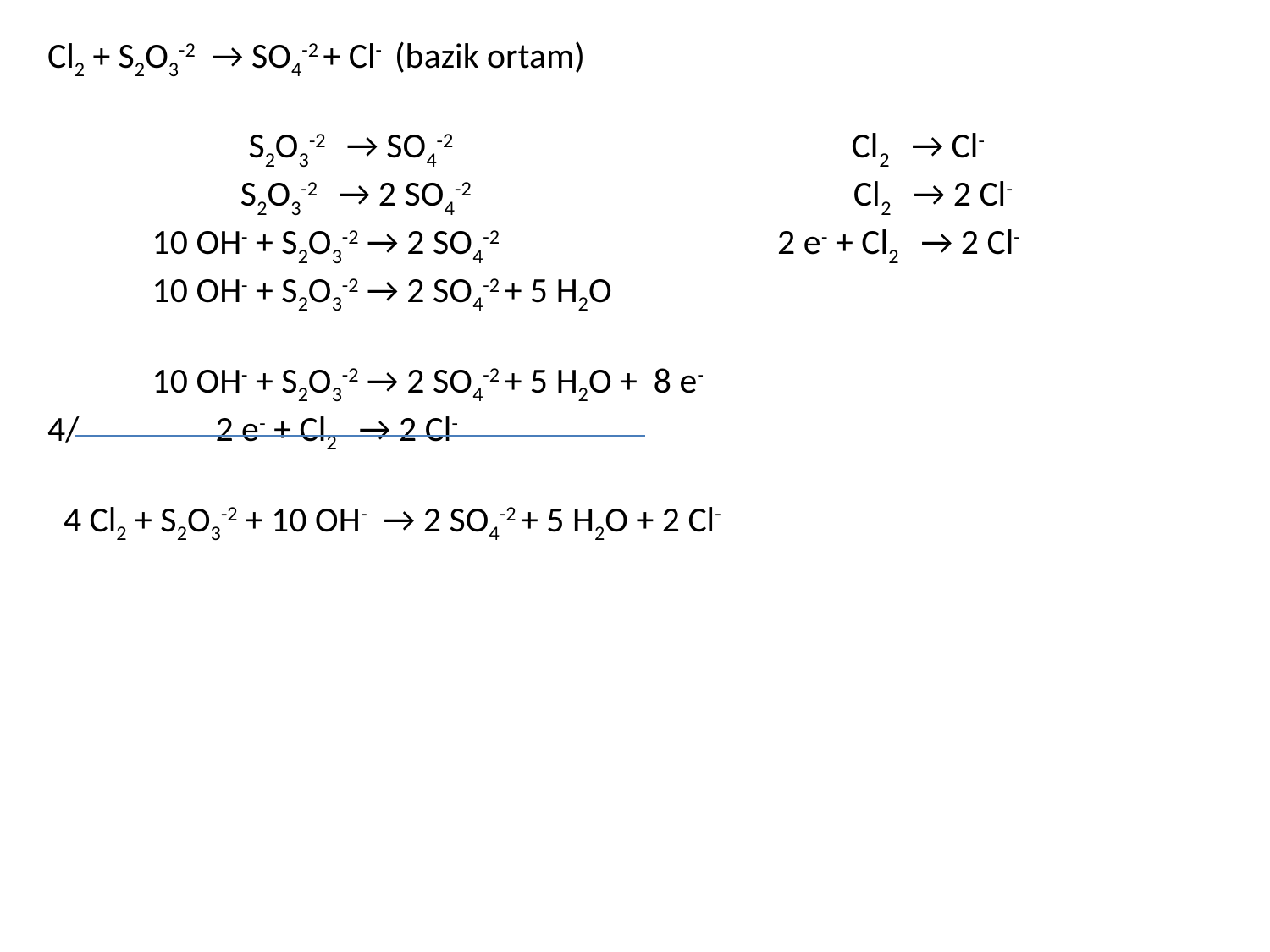

Cl2 + S2O3-2  → SO4-2 + Cl-  (bazik ortam)

                         S2O3-2   → SO4-2                                                  Cl2    → Cl-
                        S2O3-2   → 2 SO4-2                                                Cl2    → 2 Cl-
             10 OH- + S2O3-2 → 2 SO4-2                                   2 e- + Cl2    → 2 Cl-
             10 OH- + S2O3-2 → 2 SO4-2 + 5 H2O

             10 OH- + S2O3-2 → 2 SO4-2 + 5 H2O +  8 e-
4/                 2 e- + Cl2    → 2 Cl-

  4 Cl2 + S2O3-2 + 10 OH-  → 2 SO4-2 + 5 H2O + 2 Cl-